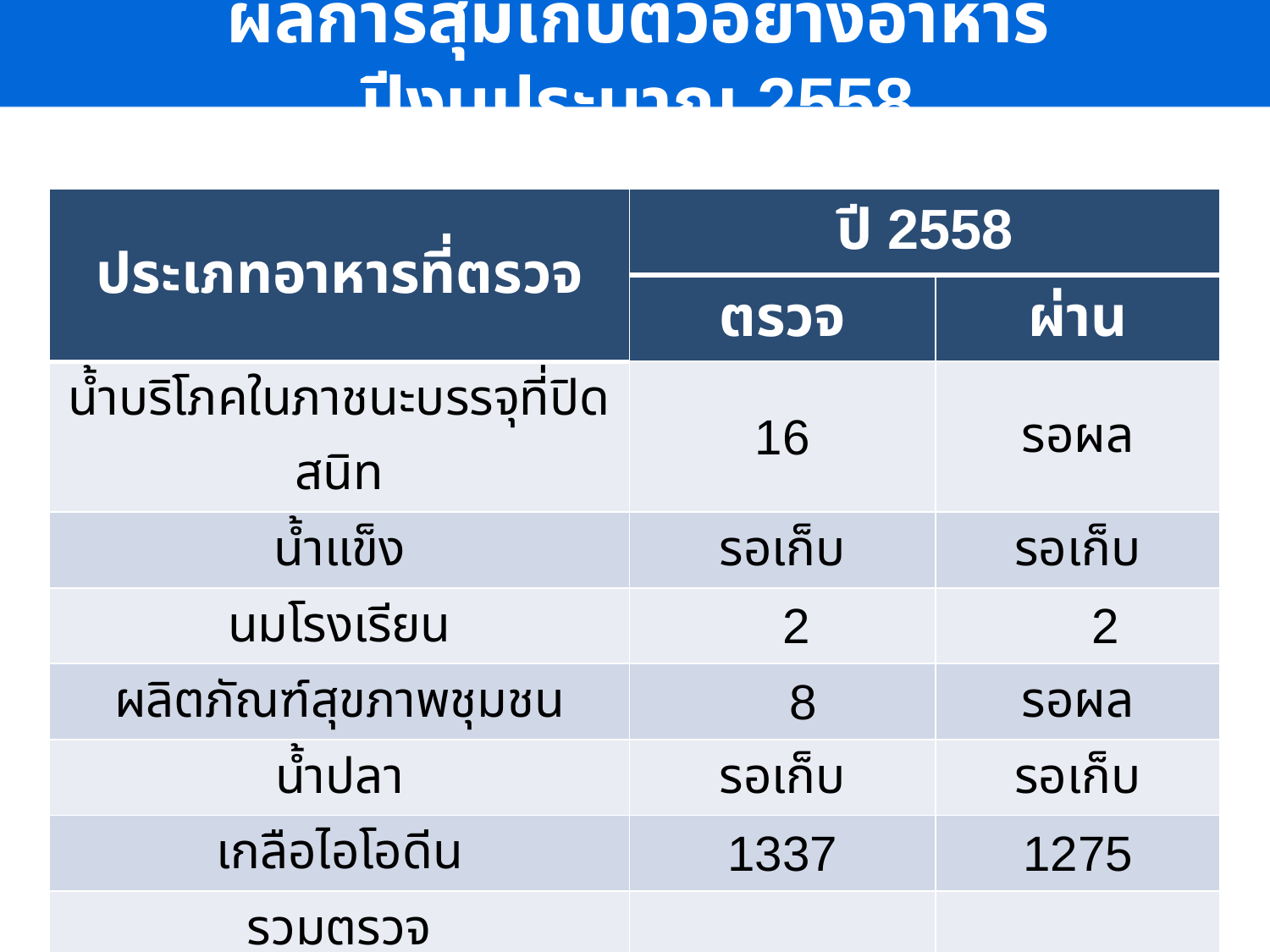

# ผลการสุ่มเก็บตัวอย่างอาหาร  ปีงบประมาณ 2558
| ประเภทอาหารที่ตรวจ | ปี 2558 |  |
| --- | --- | --- |
|  | ตรวจ | ผ่าน |
| น้ำบริโภคในภาชนะบรรจุที่ปิดสนิท | 16 | รอผล |
| น้ำแข็ง | รอเก็บ | รอเก็บ |
| นมโรงเรียน | 2 | 2 |
| ผลิตภัณฑ์สุขภาพชุมชน | 8 | รอผล |
| น้ำปลา | รอเก็บ | รอเก็บ |
| เกลือไอโอดีน | 1337 | 1275 |
| รวมตรวจ |  |  |
| ร้อยละที่ได้มาตรฐาน | - |  |